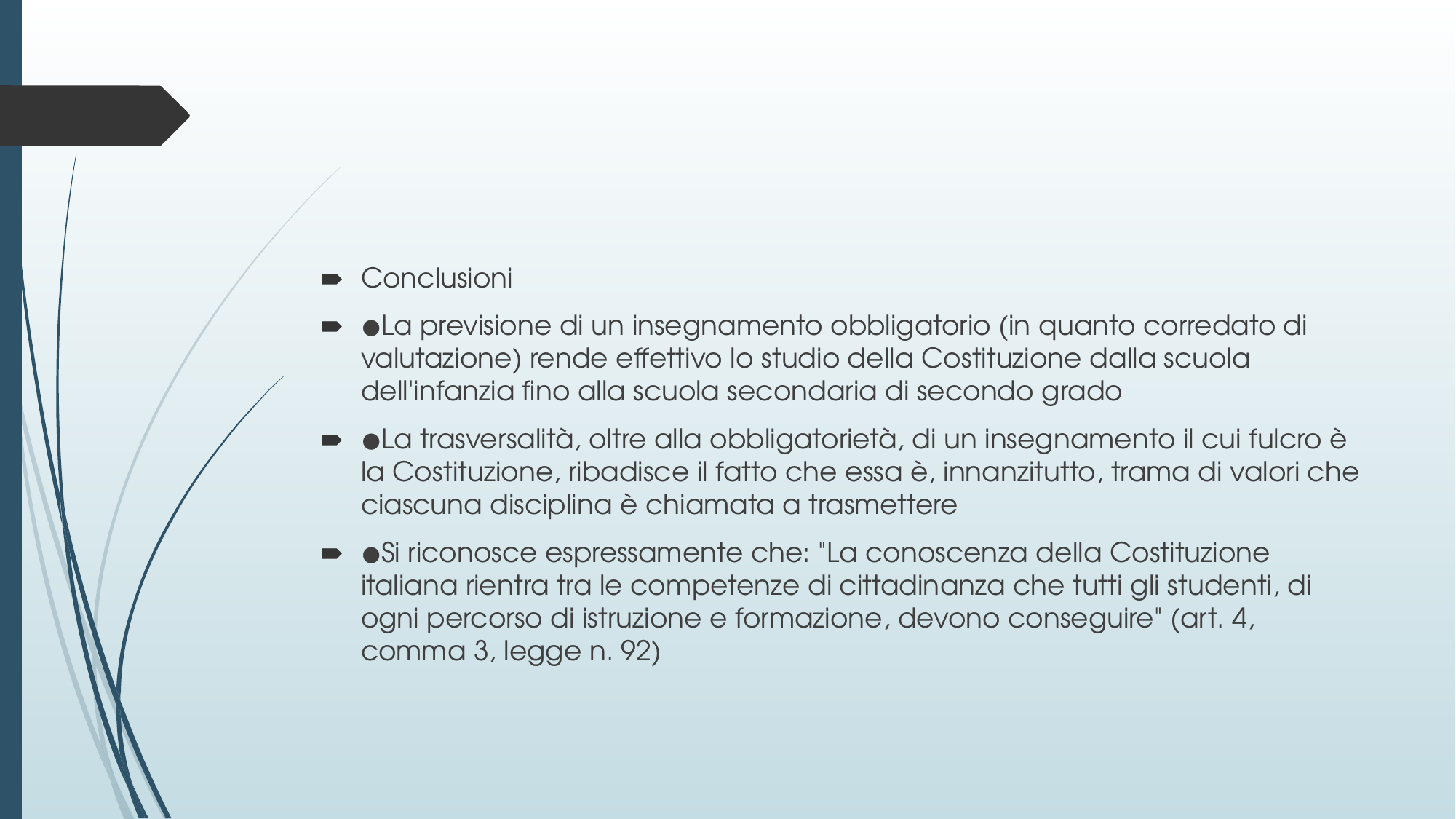

Conclusioni
●La previsione di un insegnamento obbligatorio (in quanto corredato di valutazione) rende effettivo lo studio della Costituzione dalla scuola dell'infanzia fino alla scuola secondaria di secondo grado
●La trasversalità, oltre alla obbligatorietà, di un insegnamento il cui fulcro è la Costituzione, ribadisce il fatto che essa è, innanzitutto, trama di valori che ciascuna disciplina è chiamata a trasmettere
●Si riconosce espressamente che: "La conoscenza della Costituzione italiana rientra tra le competenze di cittadinanza che tutti gli studenti, di ogni percorso di istruzione e formazione, devono conseguire" (art. 4, comma 3, legge n. 92)